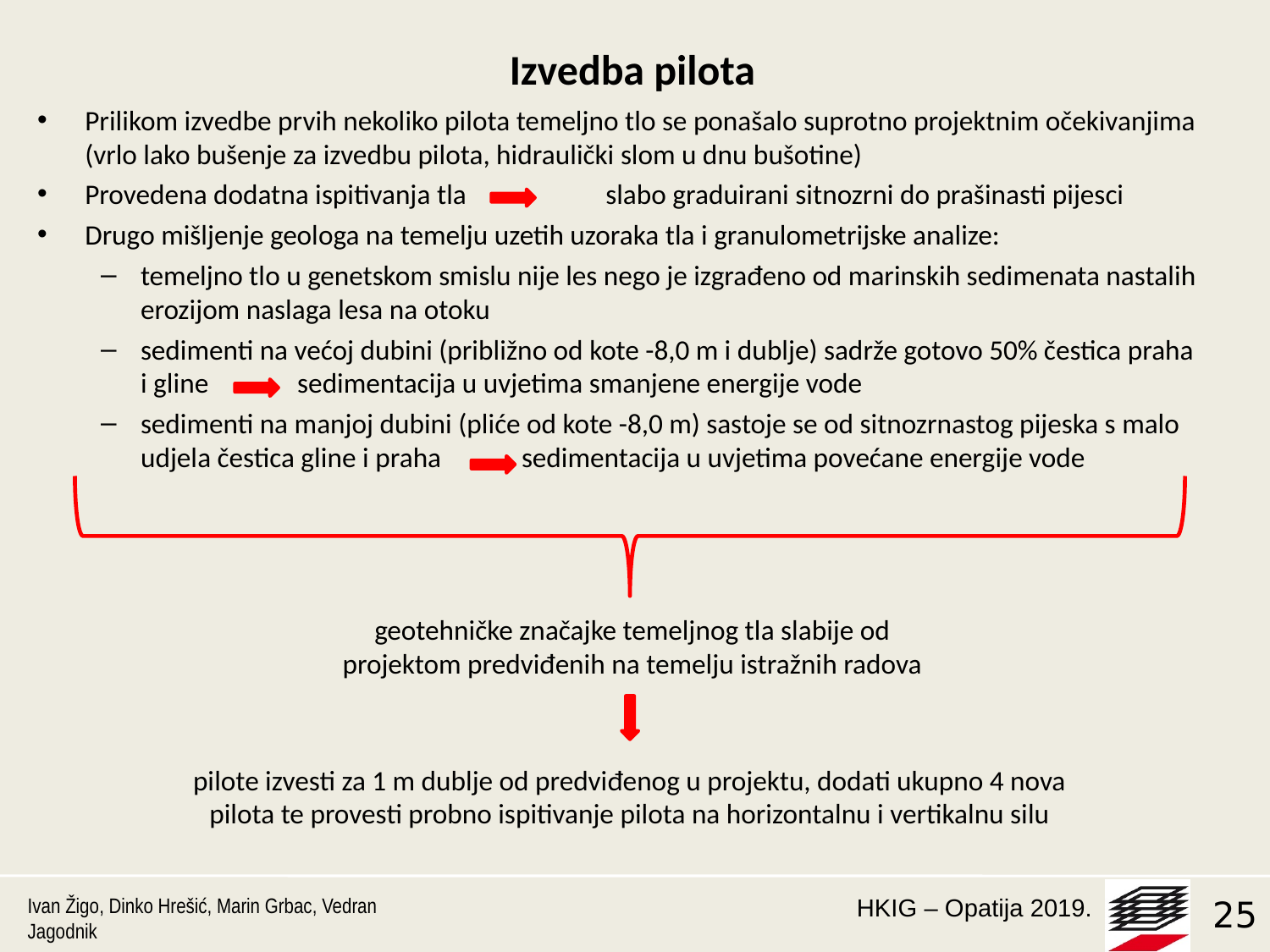

Izvedba pilota
Prilikom izvedbe prvih nekoliko pilota temeljno tlo se ponašalo suprotno projektnim očekivanjima (vrlo lako bušenje za izvedbu pilota, hidraulički slom u dnu bušotine)
Provedena dodatna ispitivanja tla 	  slabo graduirani sitnozrni do prašinasti pijesci
Drugo mišljenje geologa na temelju uzetih uzoraka tla i granulometrijske analize:
temeljno tlo u genetskom smislu nije les nego je izgrađeno od marinskih sedimenata nastalih erozijom naslaga lesa na otoku
sedimenti na većoj dubini (približno od kote -8,0 m i dublje) sadrže gotovo 50% čestica praha i gline              sedimentacija u uvjetima smanjene energije vode
sedimenti na manjoj dubini (pliće od kote -8,0 m) sastoje se od sitnozrnastog pijeska s malo udjela čestica gline i praha	sedimentacija u uvjetima povećane energije vode

geotehničke značajke temeljnog tla slabije od projektom predviđenih na temelju istražnih radova

pilote izvesti za 1 m dublje od predviđenog u projektu, dodati ukupno 4 nova pilota te provesti probno ispitivanje pilota na horizontalnu i vertikalnu silu
Ivan Žigo, Dinko Hrešić, Marin Grbac, Vedran Jagodnik
25